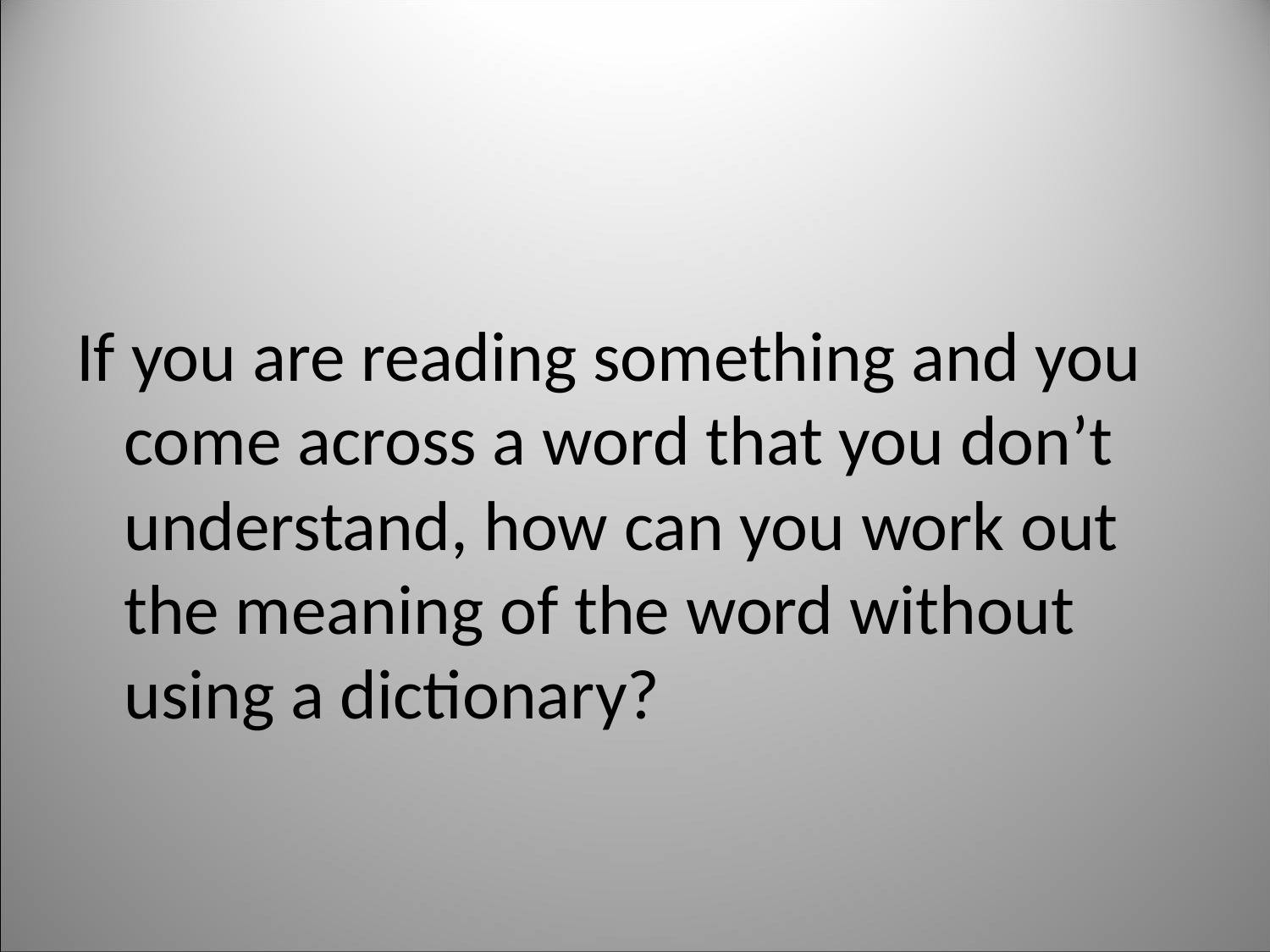

#

If you are reading something and you come across a word that you don’t understand, how can you work out the meaning of the word without using a dictionary?